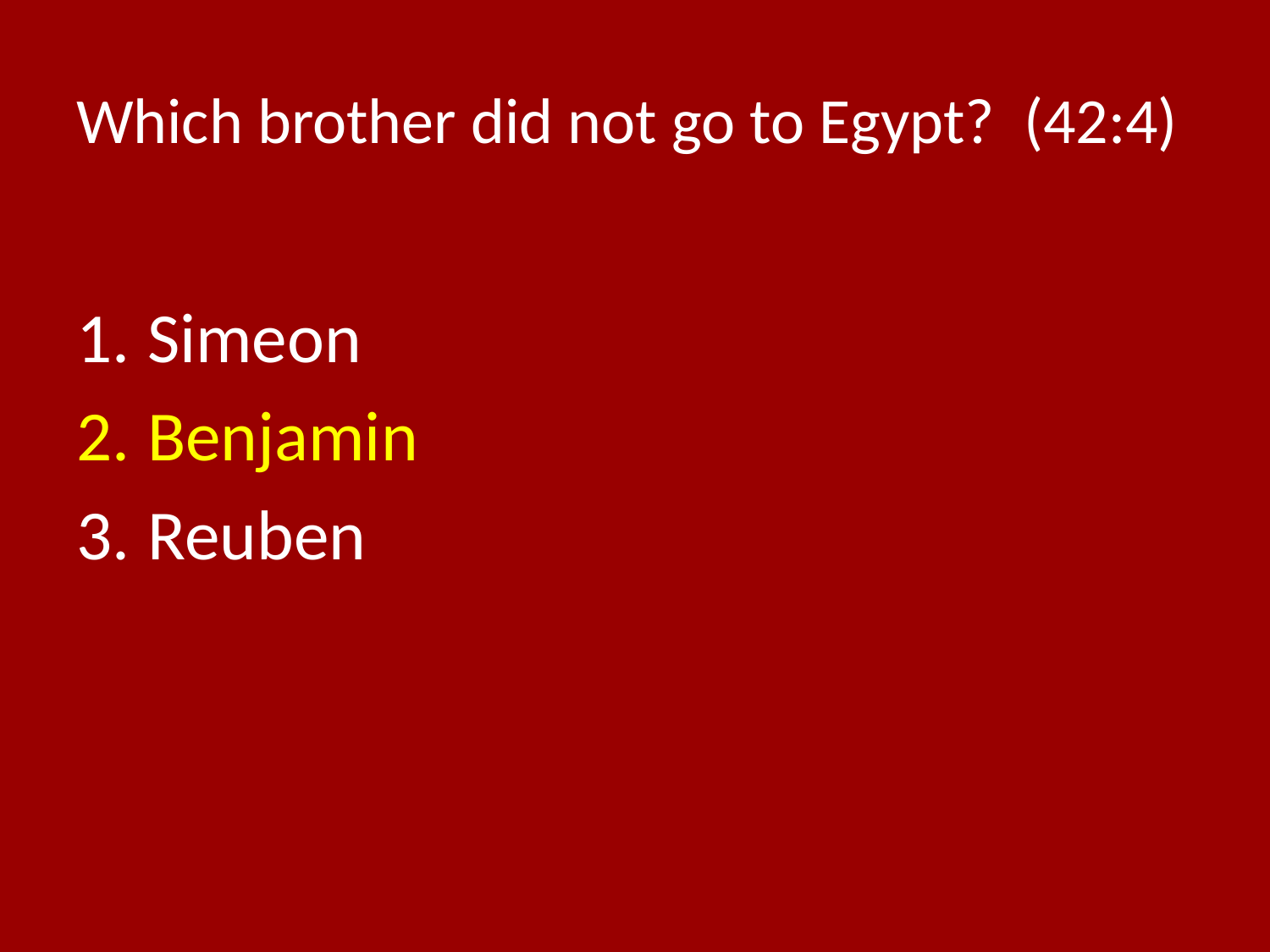

# Which brother did not go to Egypt?  (42:4)
Simeon
Benjamin
Reuben